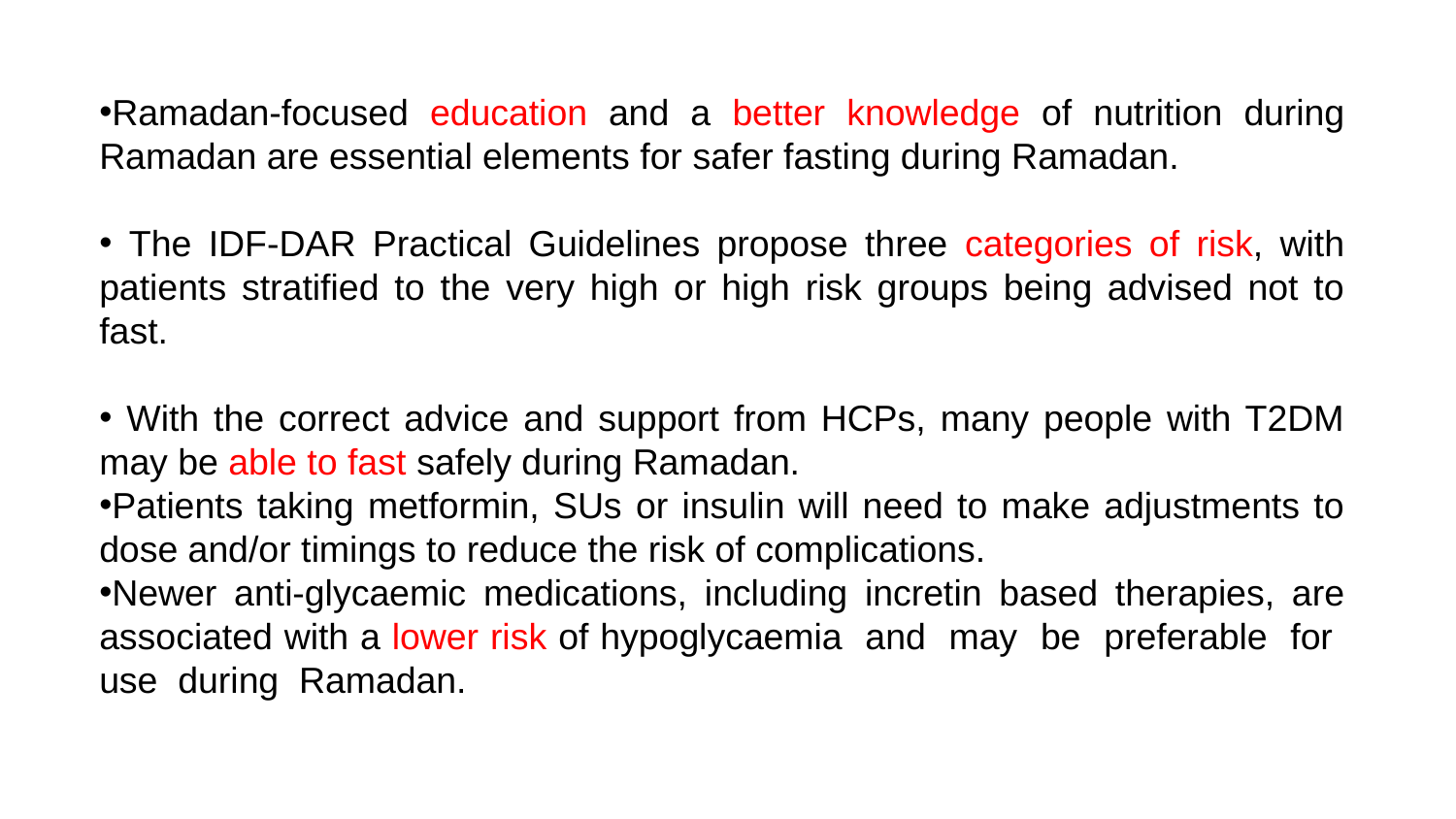

Ramadan-focused education and a better knowledge of nutrition during Ramadan are essential elements for safer fasting during Ramadan.

 The IDF-DAR Practical Guidelines propose three categories of risk, with patients stratiﬁed to the very high or high risk groups being advised not to fast.

 With the correct advice and support from HCPs, many people with T2DM may be able to fast safely during Ramadan.
Patients taking metformin, SUs or insulin will need to make adjustments to dose and/or timings to reduce the risk of complications.
Newer anti-glycaemic medications, including incretin based therapies, are associated with a lower risk of hypoglycaemia  and  may  be  preferable  for  use  during  Ramadan.